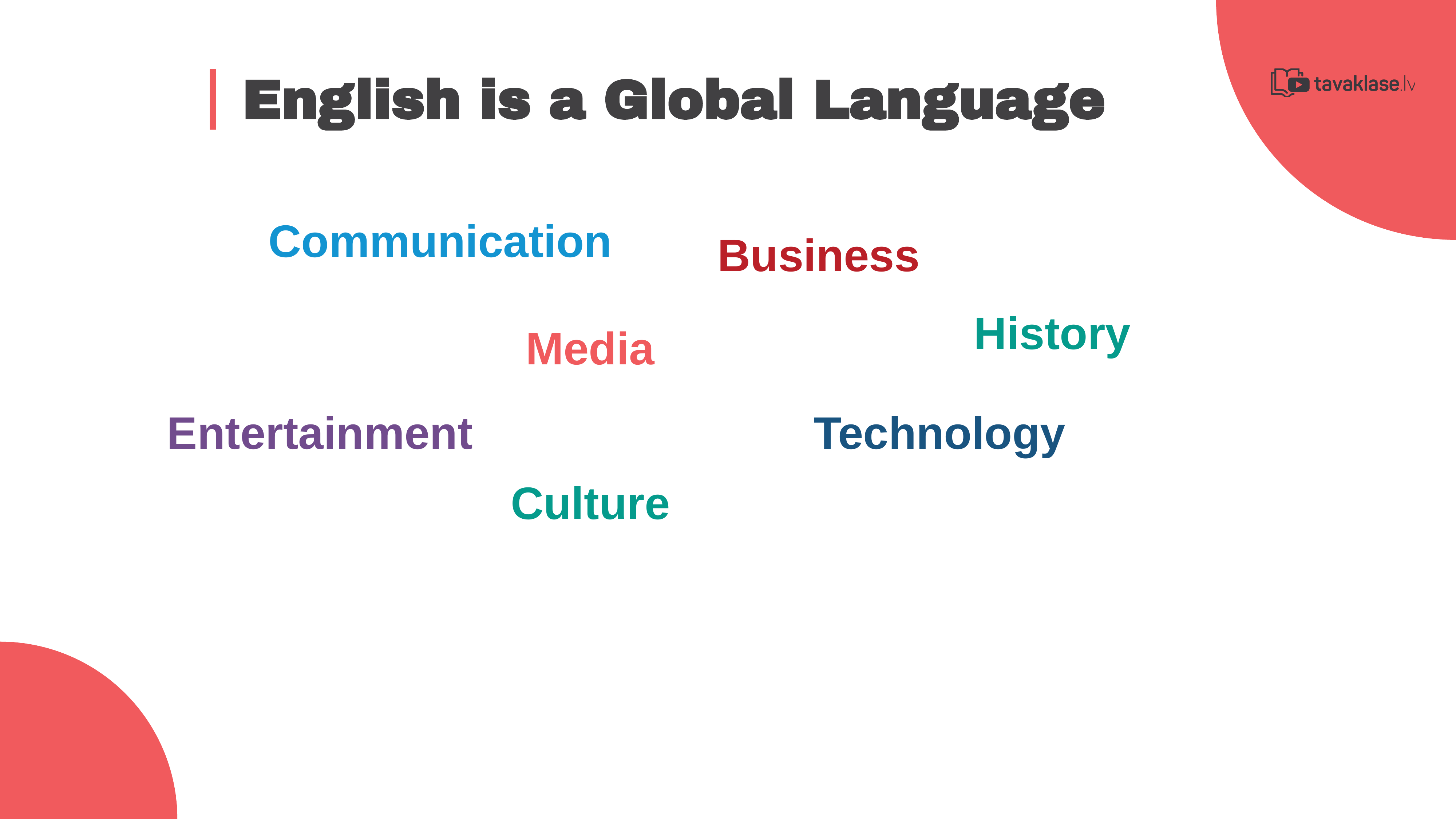

English is a Global Language
Communication
Business
History
Media
Entertainment
Technology
Culture